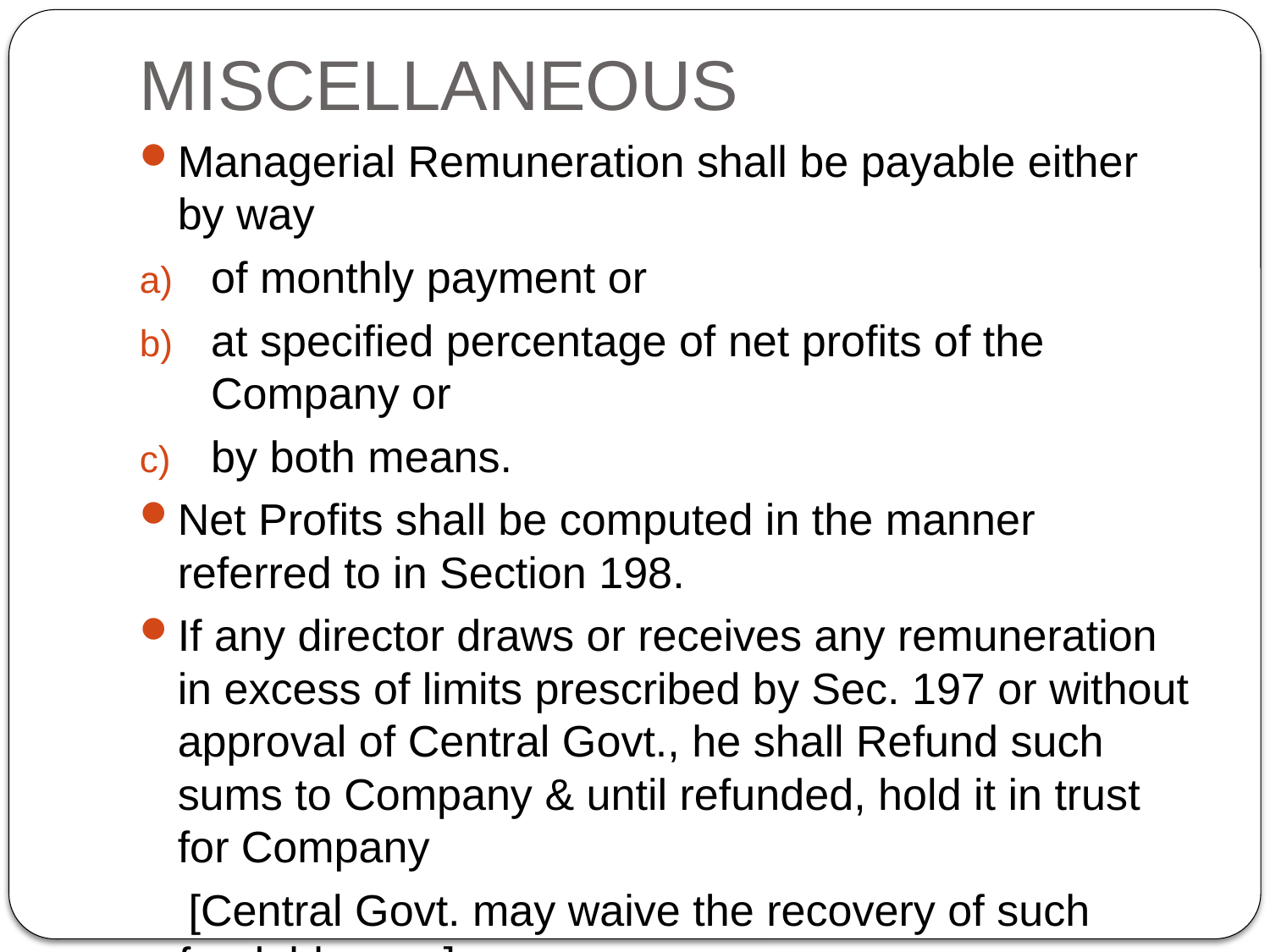

# MISCELLANEOUS
Managerial Remuneration shall be payable either by way
of monthly payment or
at specified percentage of net profits of the Company or
by both means.
Net Profits shall be computed in the manner referred to in Section 198.
If any director draws or receives any remuneration in excess of limits prescribed by Sec. 197 or without approval of Central Govt., he shall Refund such sums to Company & until refunded, hold it in trust for Company
    [Central Govt. may waive the recovery of such refundable sum]
Recovery on remuneration in case of restatement of financial statements (Section 199)